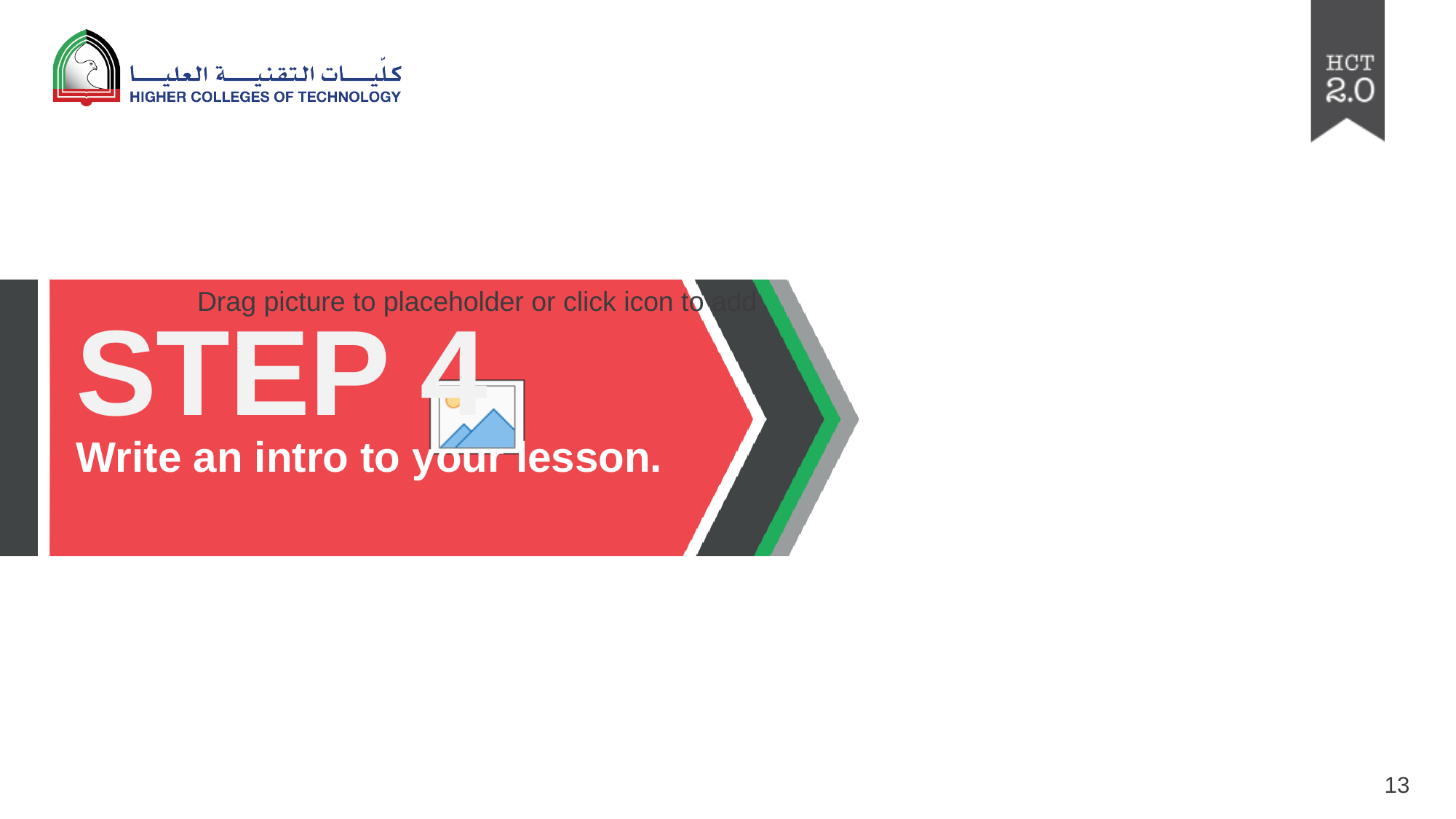

# STEP 4
Write an intro to your lesson.
13